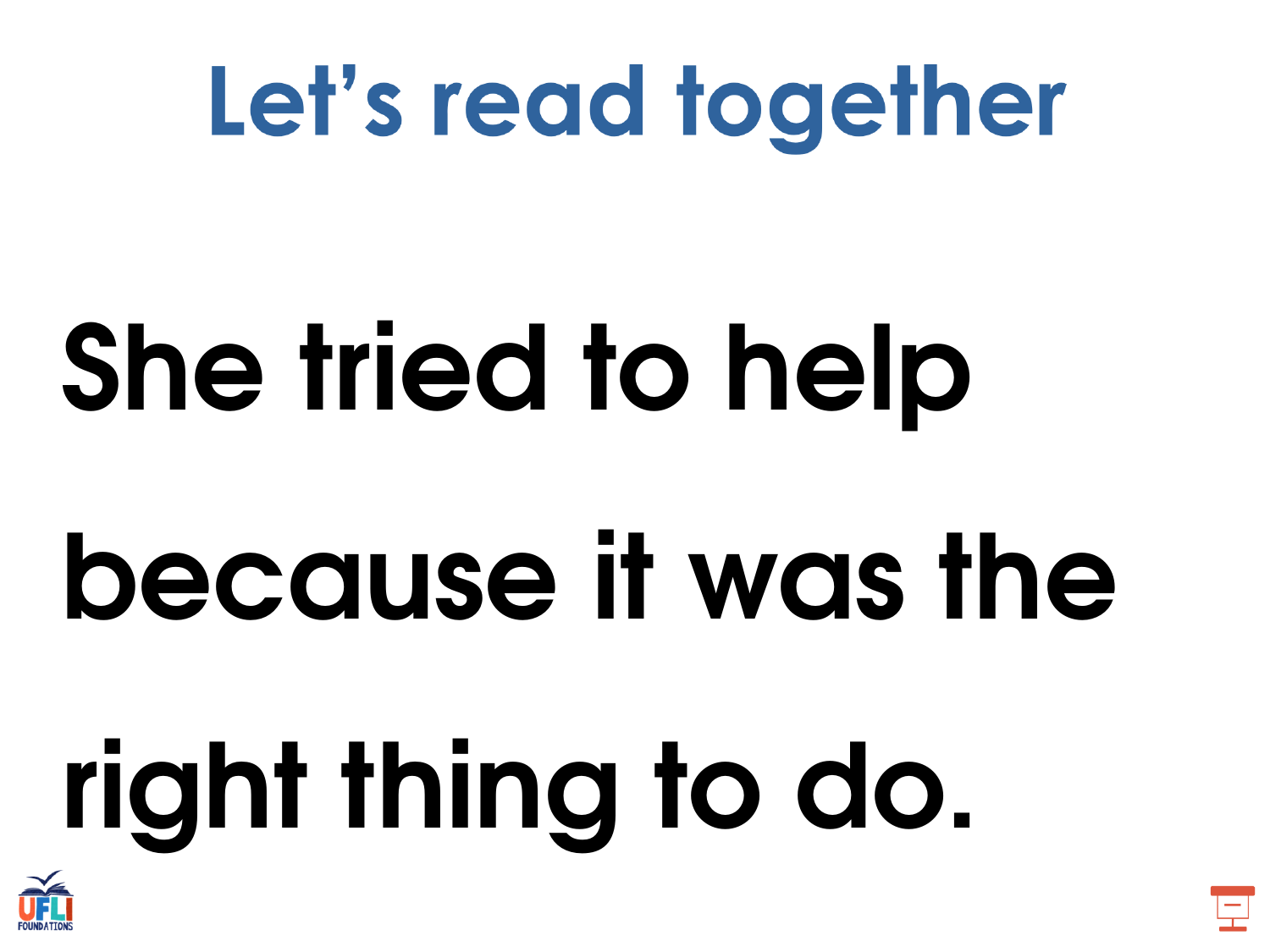

She tried to help because it was the right thing to do.